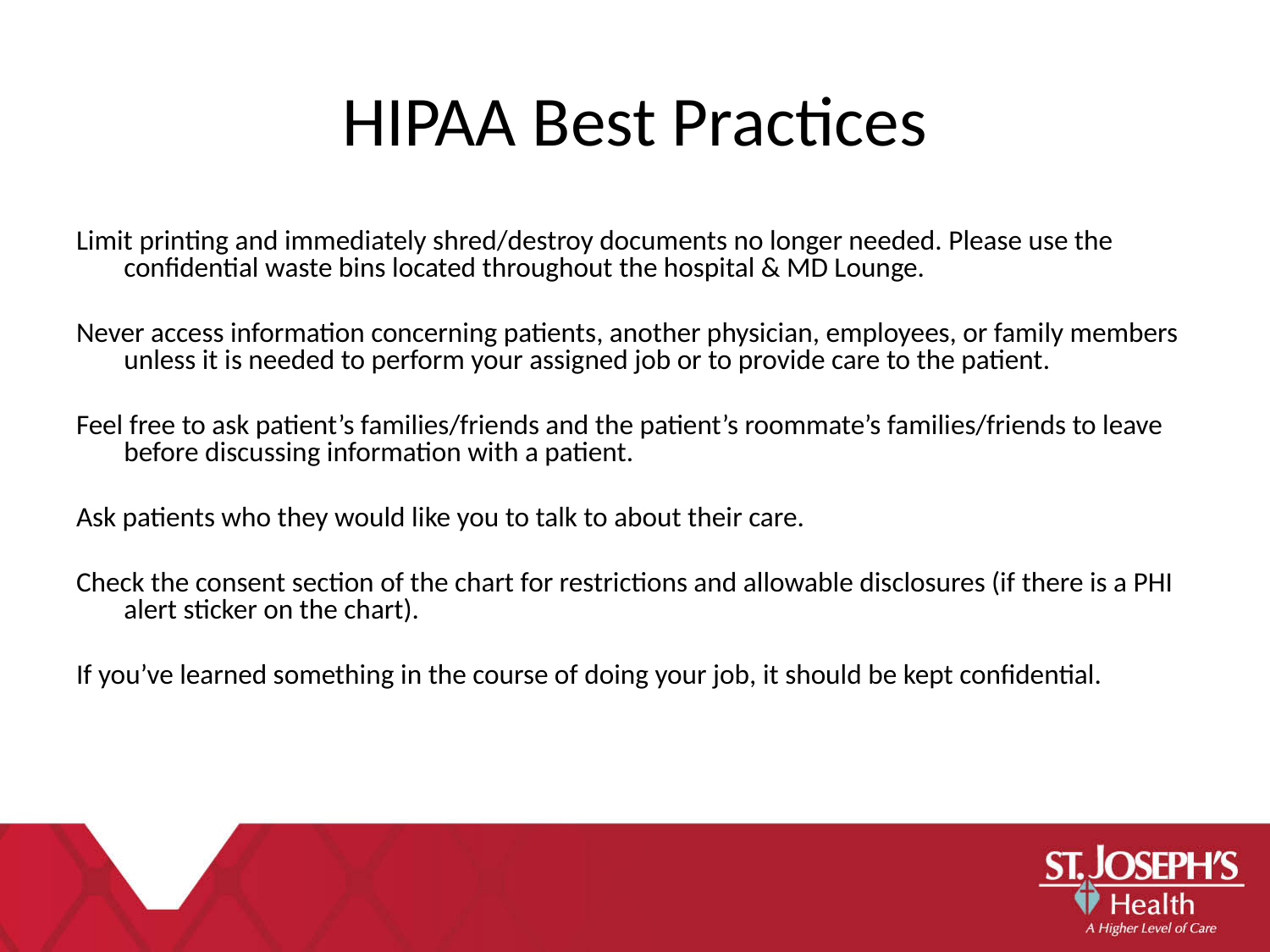

HIPAA Best Practices
Limit printing and immediately shred/destroy documents no longer needed. Please use the confidential waste bins located throughout the hospital & MD Lounge.

Never access information concerning patients, another physician, employees, or family members unless it is needed to perform your assigned job or to provide care to the patient.

Feel free to ask patient’s families/friends and the patient’s roommate’s families/friends to leave before discussing information with a patient.

Ask patients who they would like you to talk to about their care.

Check the consent section of the chart for restrictions and allowable disclosures (if there is a PHI alert sticker on the chart).

If you’ve learned something in the course of doing your job, it should be kept confidential.